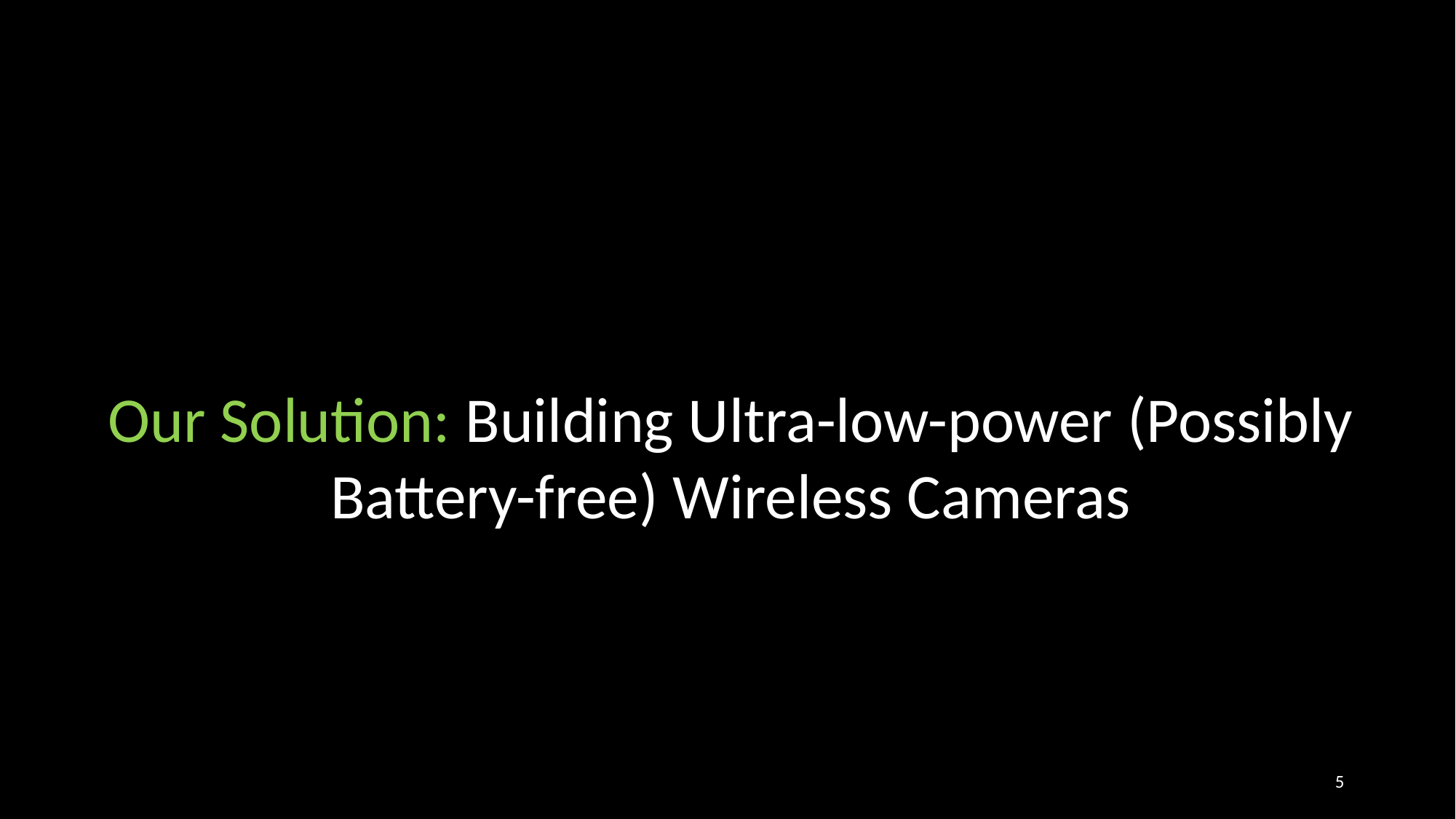

#
Our Solution: Building Ultra-low-power (Possibly Battery-free) Wireless Cameras
5